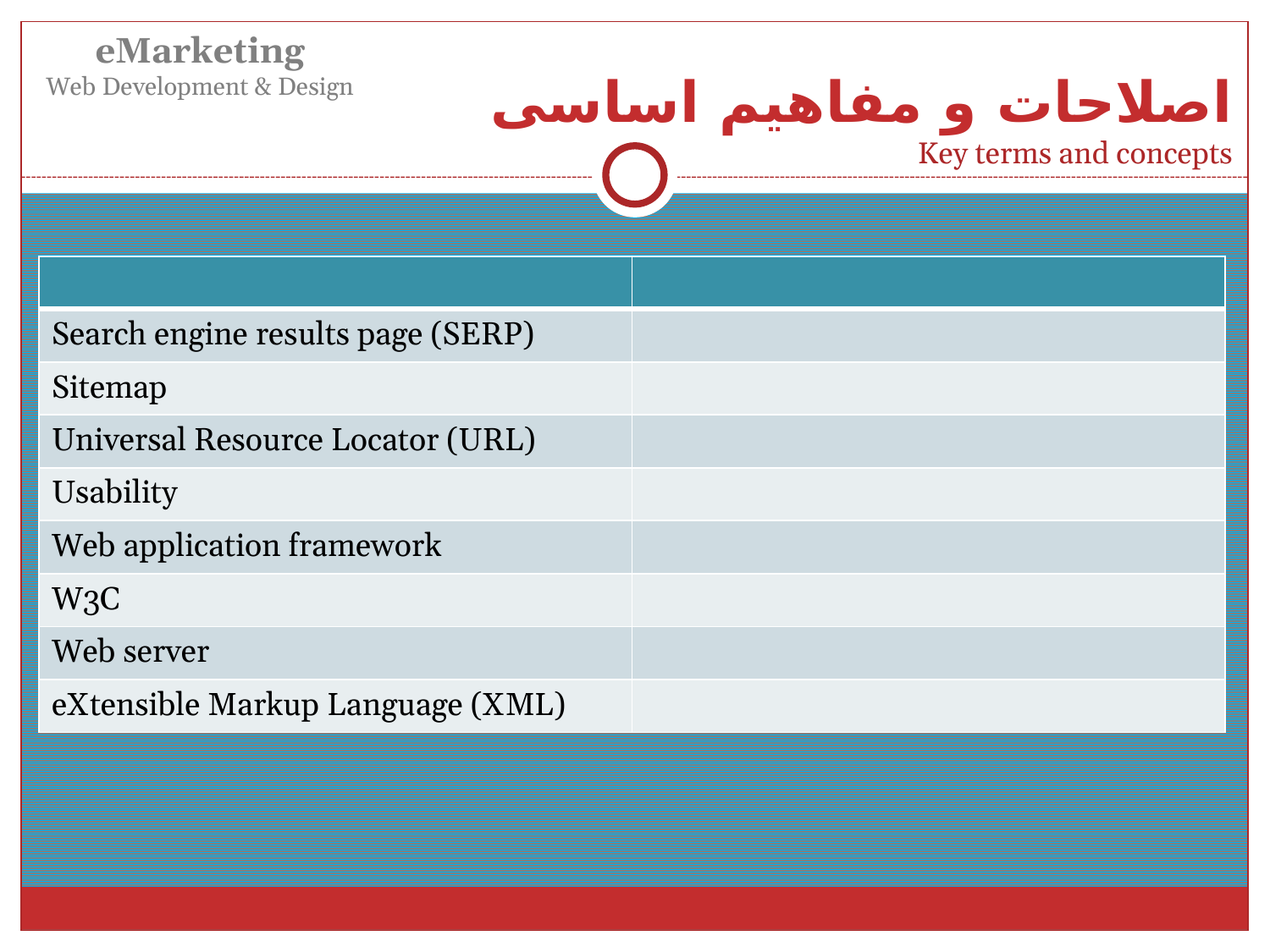

eMarketing
Web Development & Design
اصلاحات و مفاهیم اساسی
Key terms and concepts
|  |  |
| --- | --- |
| Search engine results page (SERP) |  |
| Sitemap |  |
| Universal Resource Locator (URL) |  |
| Usability |  |
| Web application framework |  |
| W3C |  |
| Web server |  |
| eXtensible Markup Language (XML) |  |